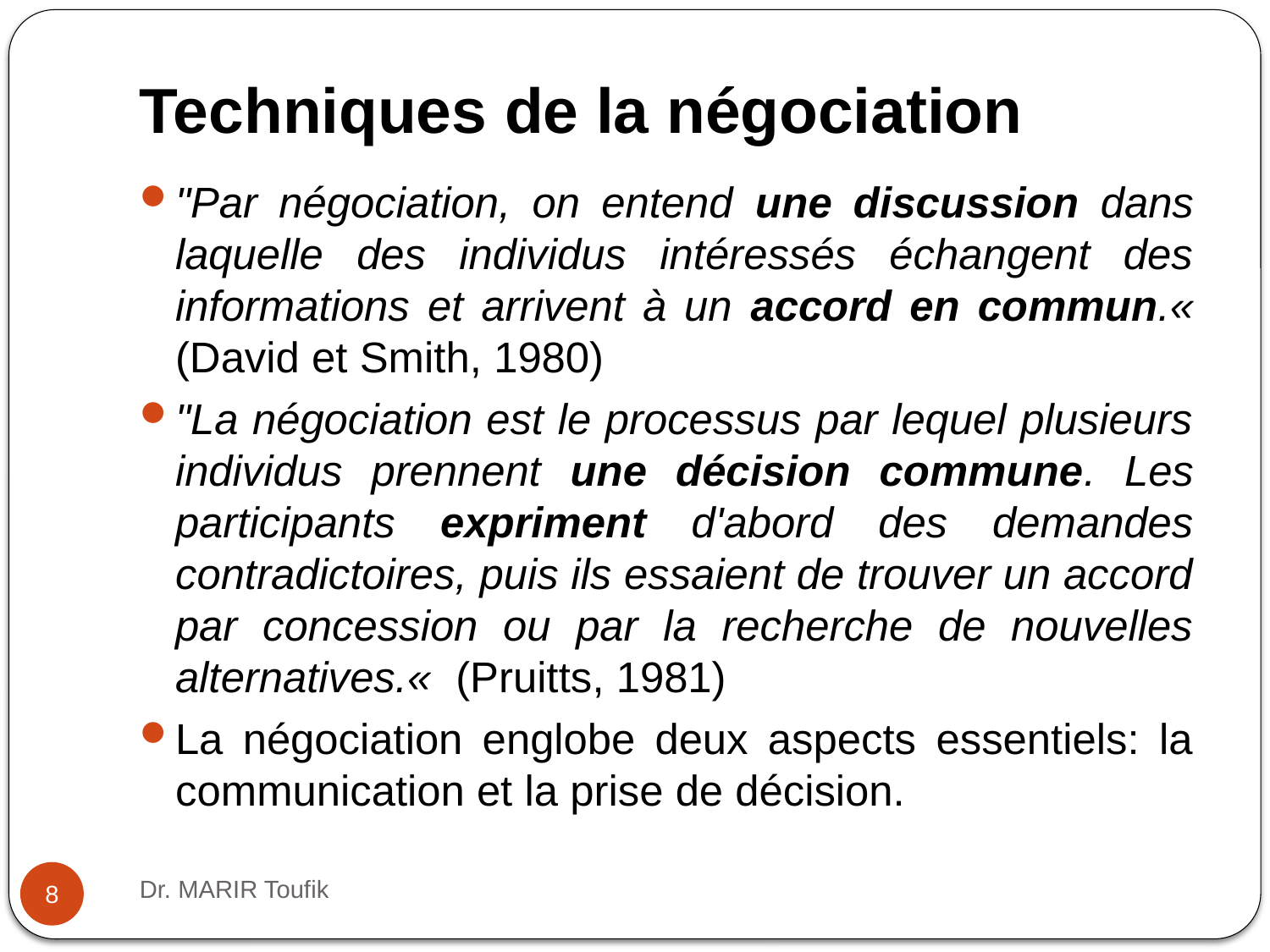

# Techniques de la négociation
"Par négociation, on entend une discussion dans laquelle des individus intéressés échangent des informations et arrivent à un accord en commun.« (David et Smith, 1980)
"La négociation est le processus par lequel plusieurs individus prennent une décision commune. Les participants expriment d'abord des demandes contradictoires, puis ils essaient de trouver un accord par concession ou par la recherche de nouvelles alternatives.«  (Pruitts, 1981)
La négociation englobe deux aspects essentiels: la communication et la prise de décision.

Dr. MARIR Toufik
8